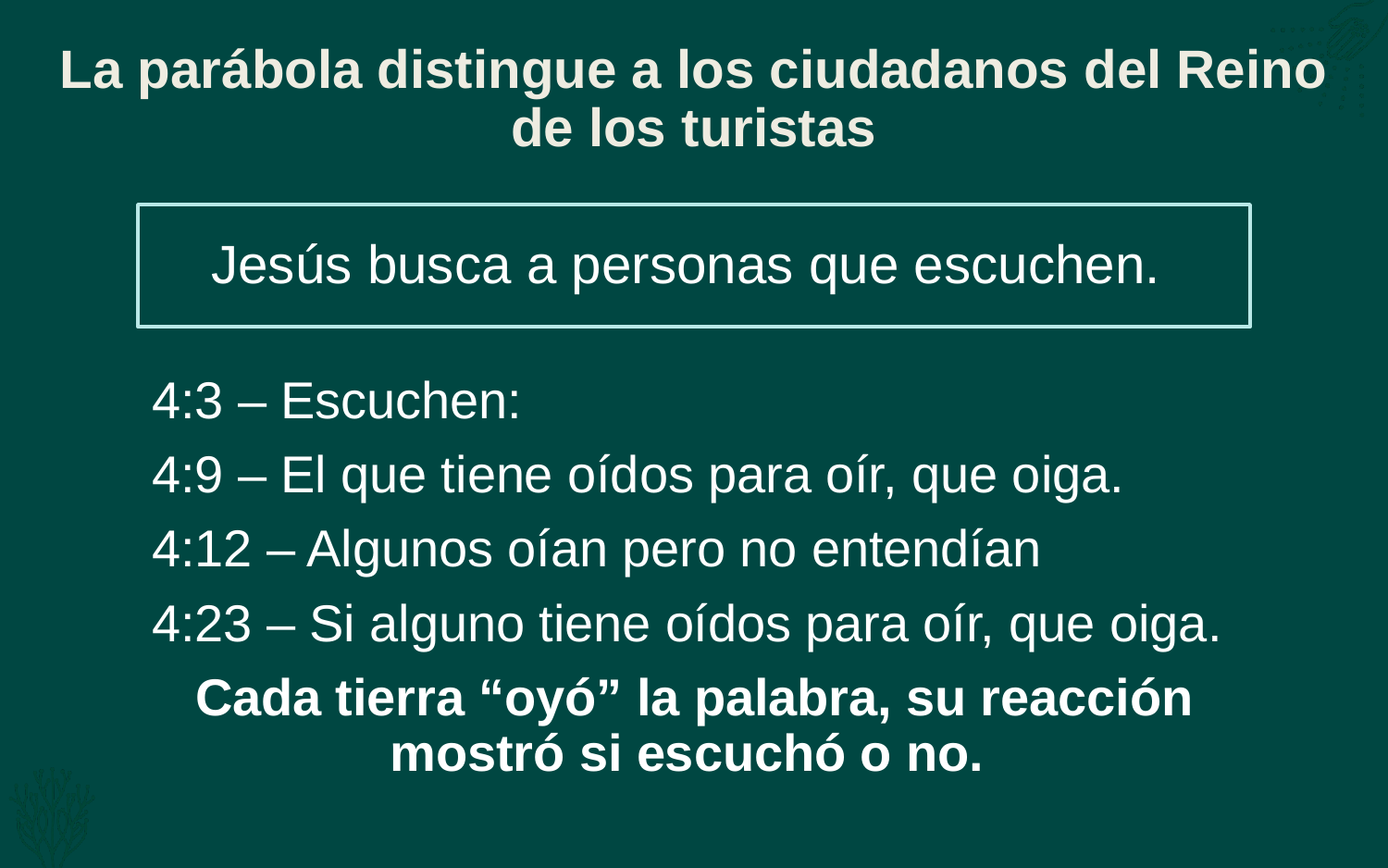

# La parábola distingue a los ciudadanos del Reino de los turistas
Jesús busca a personas que escuchen.
4:3 – Escuchen:
4:9 – El que tiene oídos para oír, que oiga.
4:12 – Algunos oían pero no entendían
4:23 – Si alguno tiene oídos para oír, que oiga.
Cada tierra “oyó” la palabra, su reacción mostró si escuchó o no.